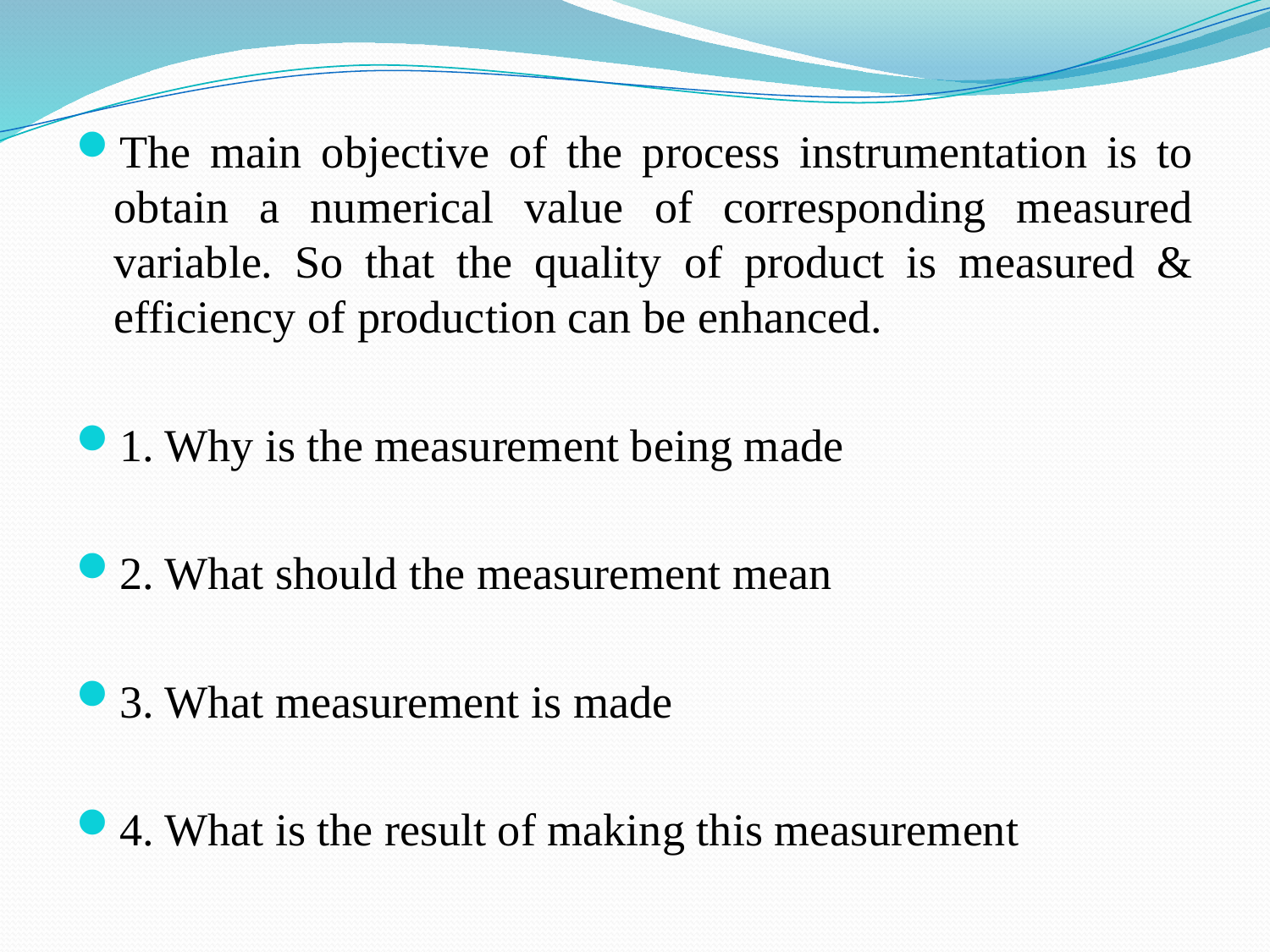

The main objective of the process instrumentation is to obtain a numerical value of corresponding measured variable. So that the quality of product is measured & efficiency of production can be enhanced.

1. Why is the measurement being made

2. What should the measurement mean

3. What measurement is made

4. What is the result of making this measurement